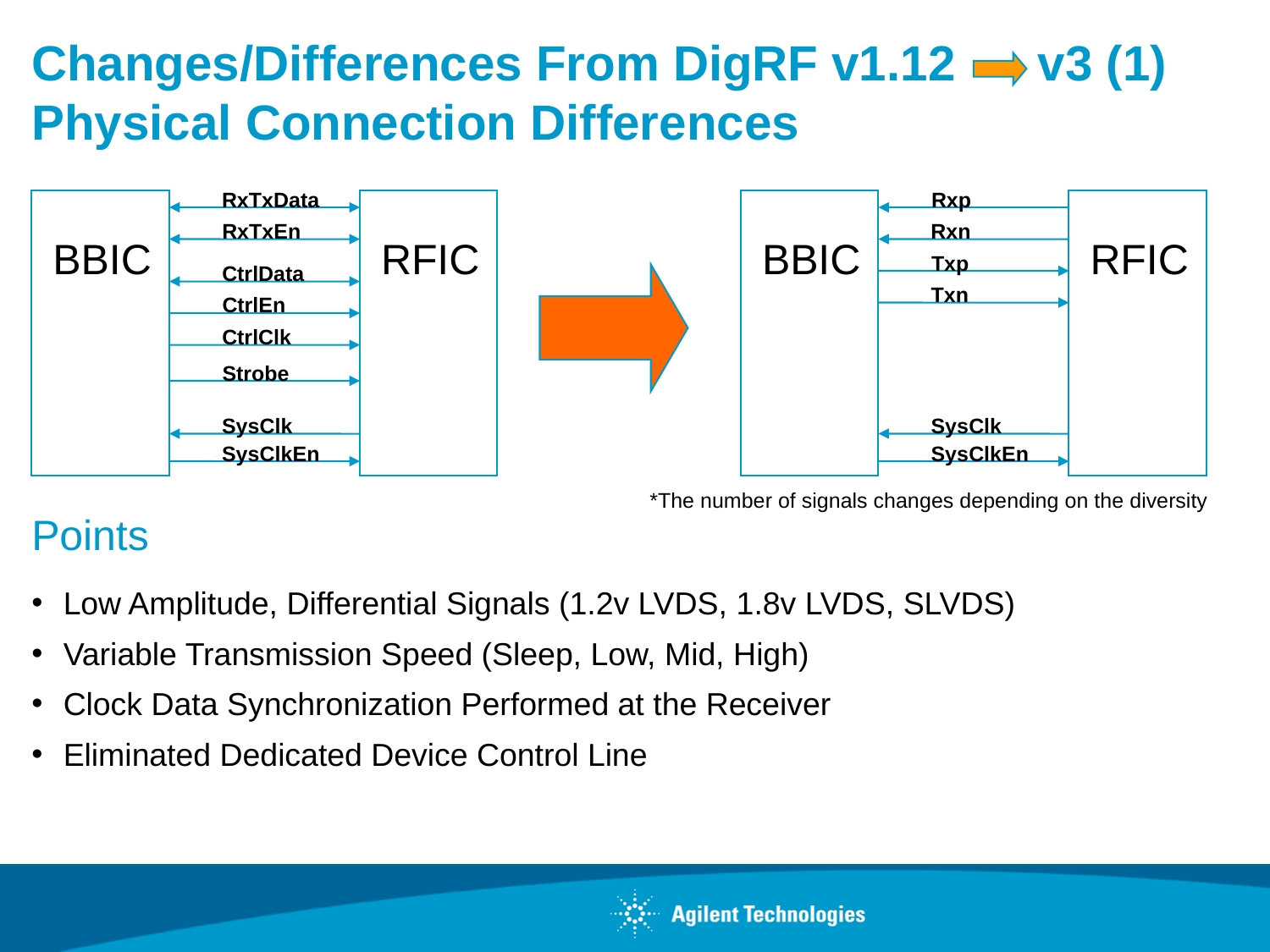

# Changes/Differences From DigRF v1.12      v3 (1) Physical Connection Differences

RxTxData
Rxp

RxTxEn
Rxn

BBIC
RFIC
BBIC
RFIC

Txp
CtrlData

Txn
CtrlEn

CtrlClk

Strobe

SysClk
SysClk

SysClkEn
SysClkEn

*The number of signals changes depending on the diversity
Points
Low Amplitude, Differential Signals (1.2v LVDS, 1.8v LVDS, SLVDS)
Variable Transmission Speed (Sleep, Low, Mid, High)
Clock Data Synchronization Performed at the Receiver
Eliminated Dedicated Device Control Line